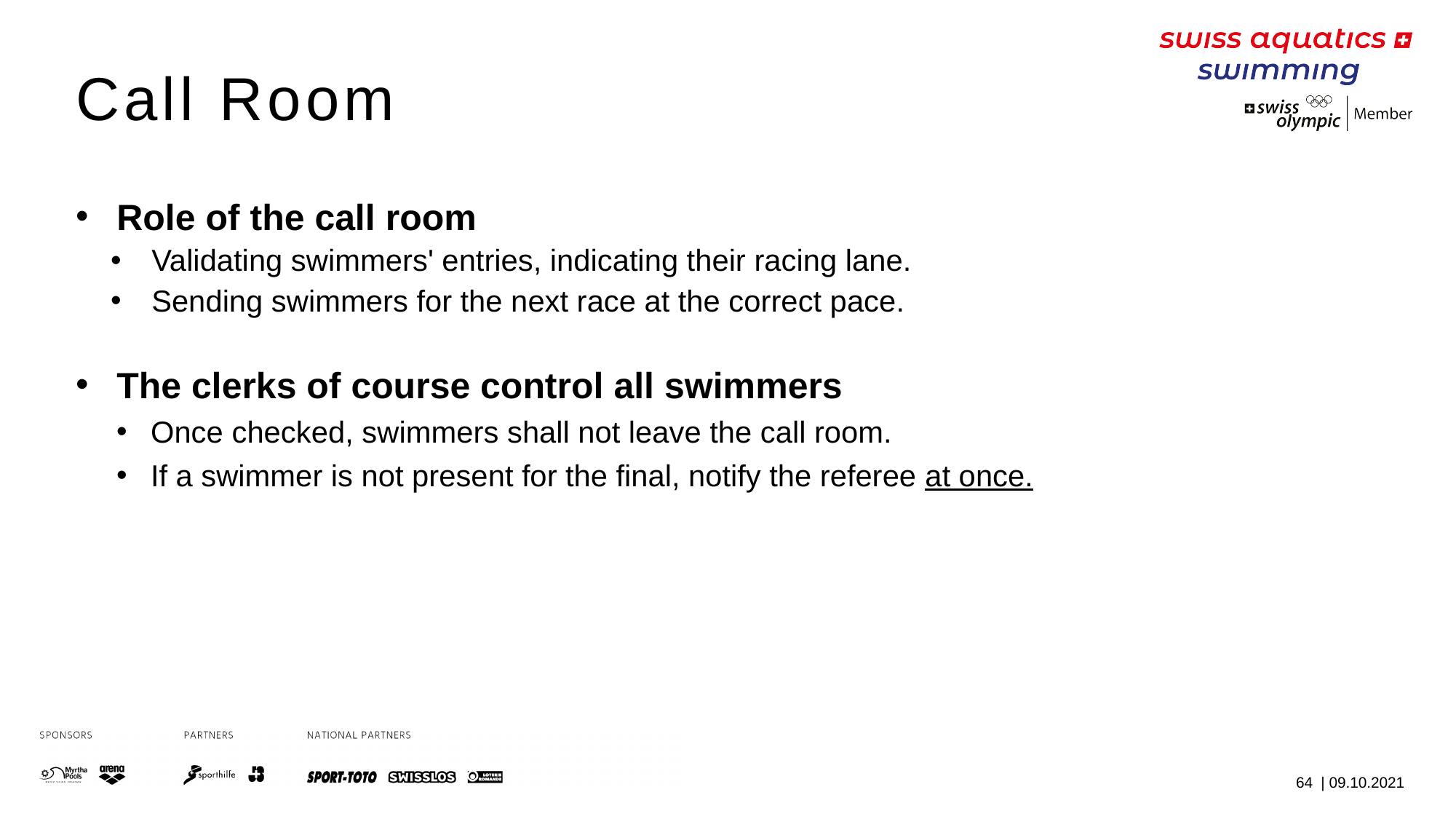

Call Room
Role of the call room
Validating swimmers' entries, indicating their racing lane.
Sending swimmers for the next race at the correct pace.

The clerks of course control all swimmers
Once checked, swimmers shall not leave the call room.
If a swimmer is not present for the final, notify the referee at once.